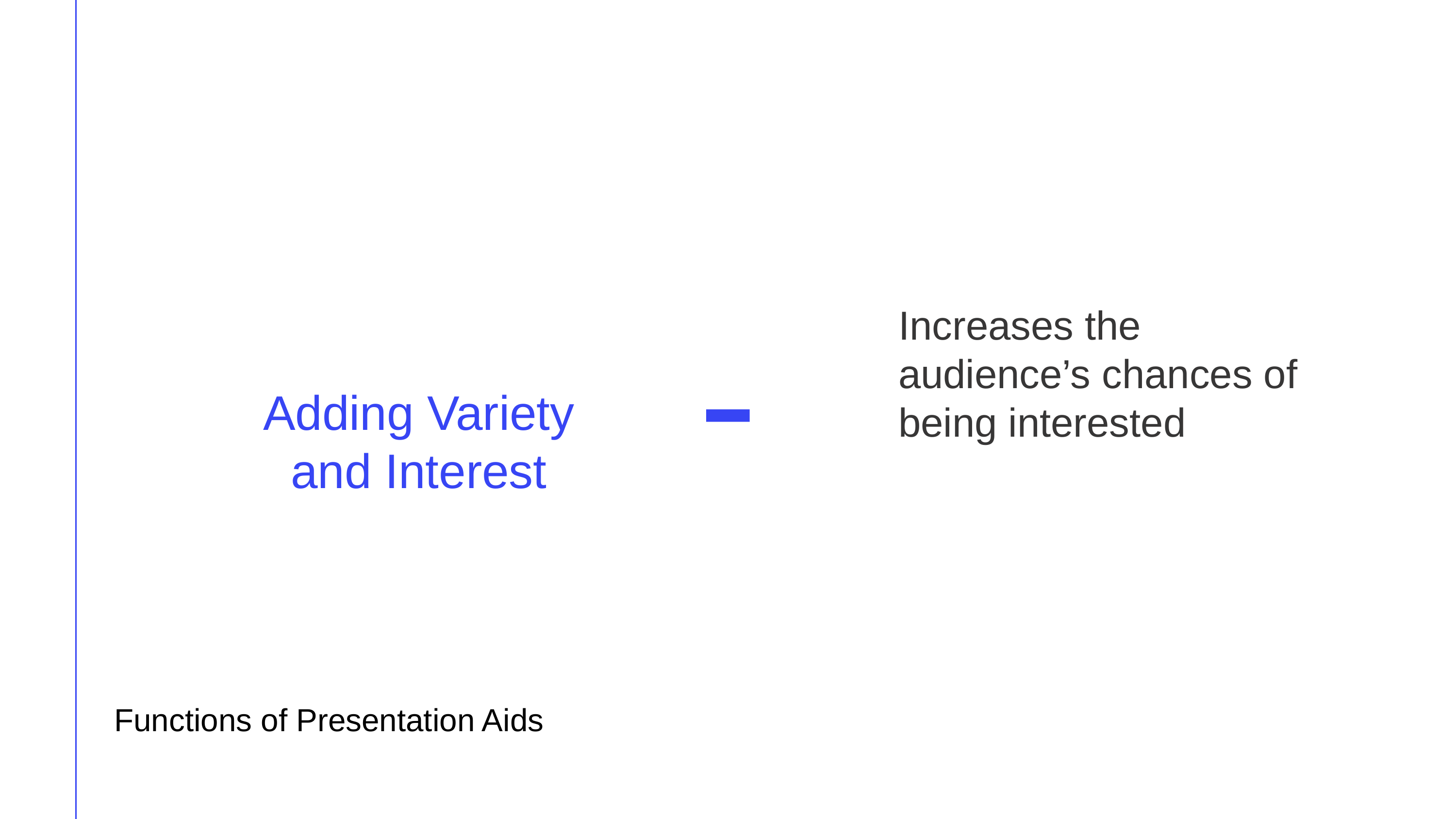

Increases the audience’s chances of being interested
Adding Variety and Interest

Functions of Presentation Aids